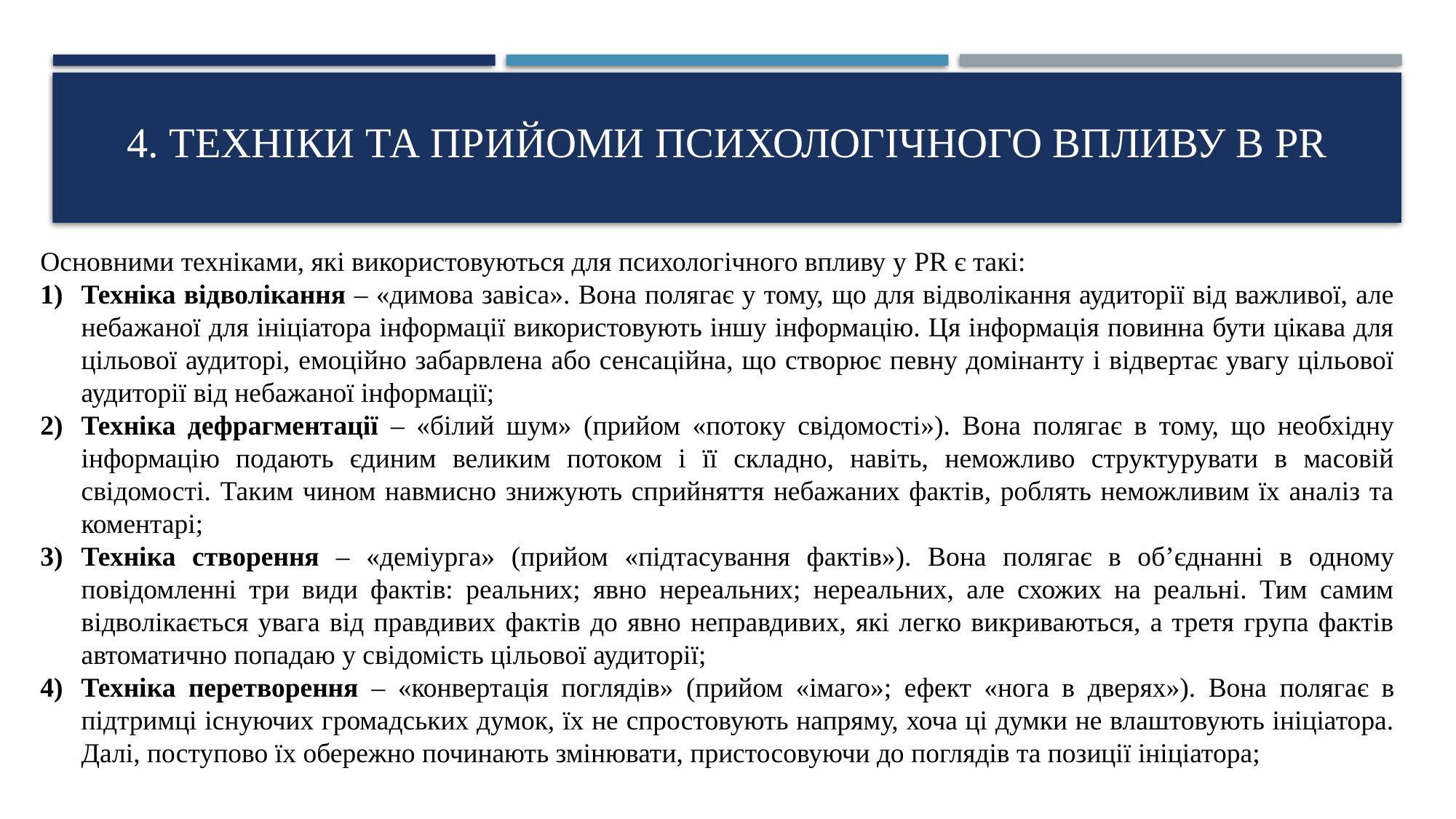

# 4. Техніки та прийоми психологічного впливу в PR
Основними техніками, які використовуються для психологічного впливу у PR є такі:
Техніка відволікання – «димова завіса». Вона полягає у тому, що для відволікання аудиторії від важливої, але небажаної для ініціатора інформації використовують іншу інформацію. Ця інформація повинна бути цікава для цільової аудиторі, емоційно забарвлена або сенсаційна, що створює певну домінанту і відвертає увагу цільової аудиторії від небажаної інформації;
Техніка дефрагментації – «білий шум» (прийом «потоку свідомості»). Вона полягає в тому, що необхідну інформацію подають єдиним великим потоком і її складно, навіть, неможливо структурувати в масовій свідомості. Таким чином навмисно знижують сприйняття небажаних фактів, роблять неможливим їх аналіз та коментарі;
Техніка створення – «деміурга» (прийом «підтасування фактів»). Вона полягає в об’єднанні в одному повідомленні три види фактів: реальних; явно нереальних; нереальних, але схожих на реальні. Тим самим відволікається увага від правдивих фактів до явно неправдивих, які легко викриваються, а третя група фактів автоматично попадаю у свідомість цільової аудиторії;
Техніка перетворення – «конвертація поглядів» (прийом «імаго»; ефект «нога в дверях»). Вона полягає в підтримці існуючих громадських думок, їх не спростовують напряму, хоча ці думки не влаштовують ініціатора. Далі, поступово їх обережно починають змінювати, пристосовуючи до поглядів та позиції ініціатора;